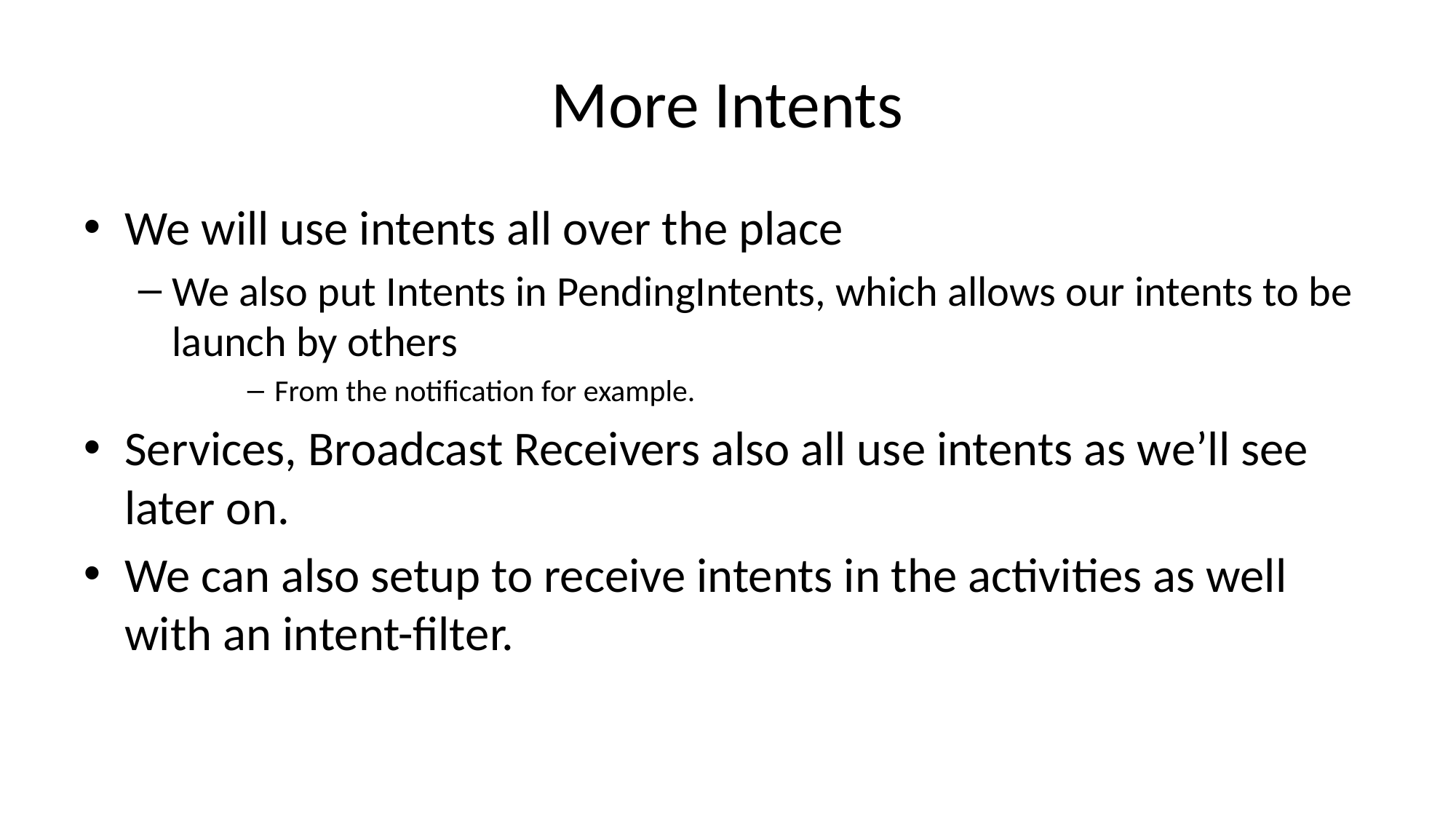

# More Intents
We will use intents all over the place
We also put Intents in PendingIntents, which allows our intents to be launch by others
From the notification for example.
Services, Broadcast Receivers also all use intents as we’ll see later on.
We can also setup to receive intents in the activities as well with an intent-filter.